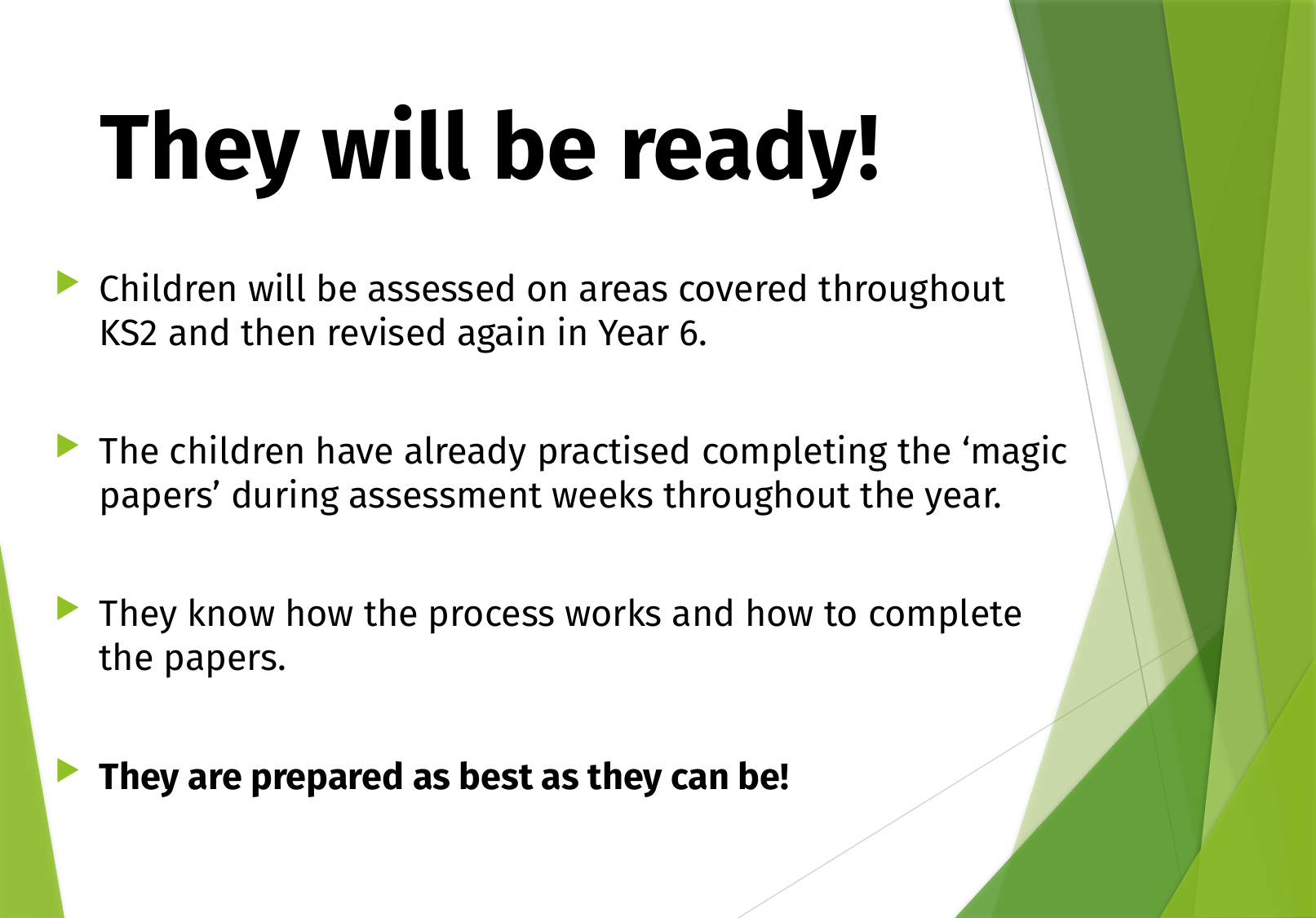

# They will be ready!
Children will be assessed on areas covered throughout KS2 and then revised again in Year 6.

The children have already practised completing the ‘magic papers’ during assessment weeks throughout the year.

They know how the process works and how to complete the papers.

They are prepared as best as they can be!